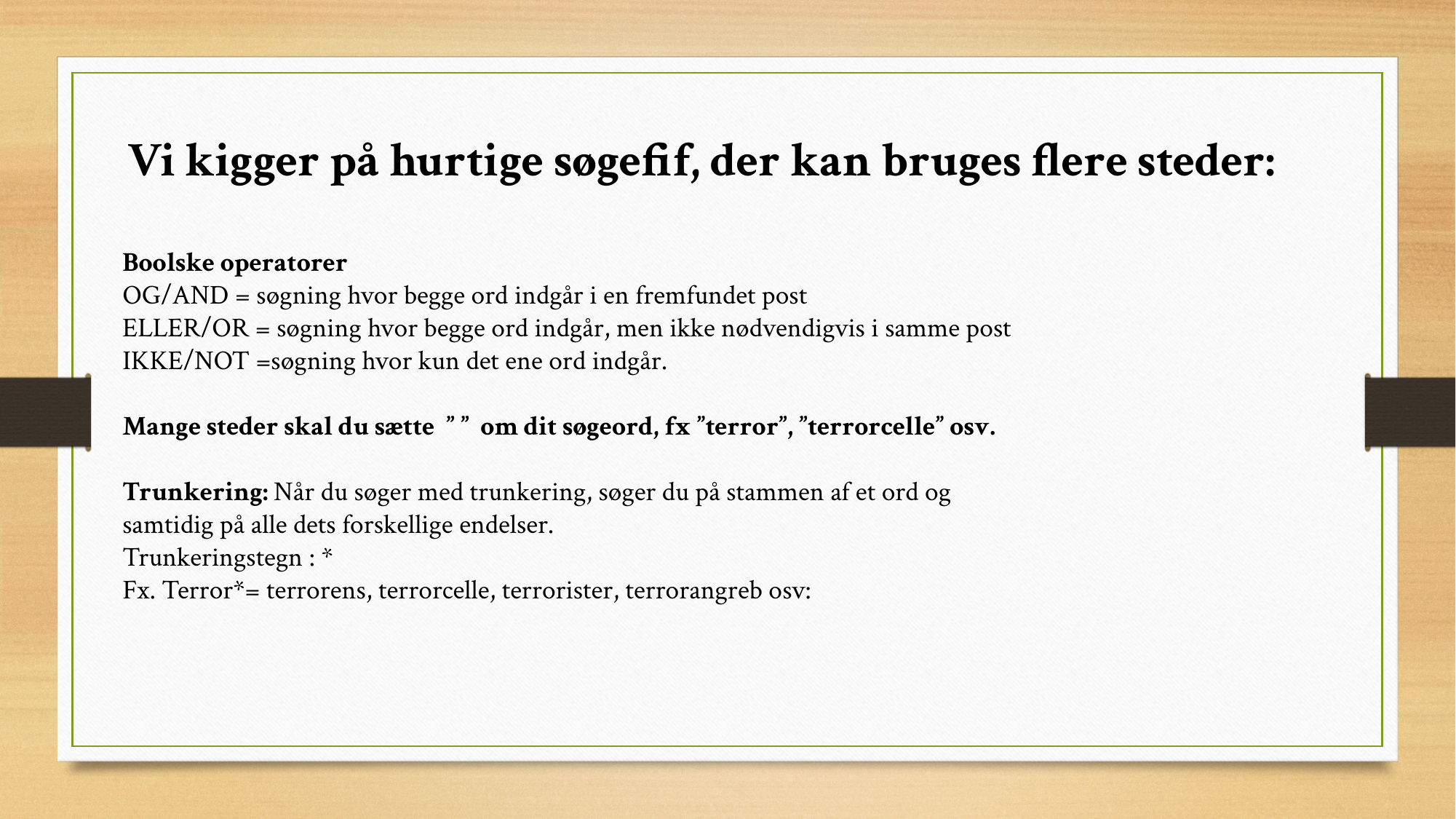

Vi kigger på hurtige søgefif, der kan bruges flere steder:

Boolske operatorer
OG/AND = søgning hvor begge ord indgår i en fremfundet post
ELLER/OR = søgning hvor begge ord indgår, men ikke nødvendigvis i samme post
IKKE/NOT =søgning hvor kun det ene ord indgår.

Mange steder skal du sætte  ” ”  om dit søgeord, fx ”terror”, ”terrorcelle” osv.

Trunkering: Når du søger med trunkering, søger du på stammen af et ord og
samtidig på alle dets forskellige endelser.
Trunkeringstegn : *
Fx. Terror*= terrorens, terrorcelle, terrorister, terrorangreb osv: